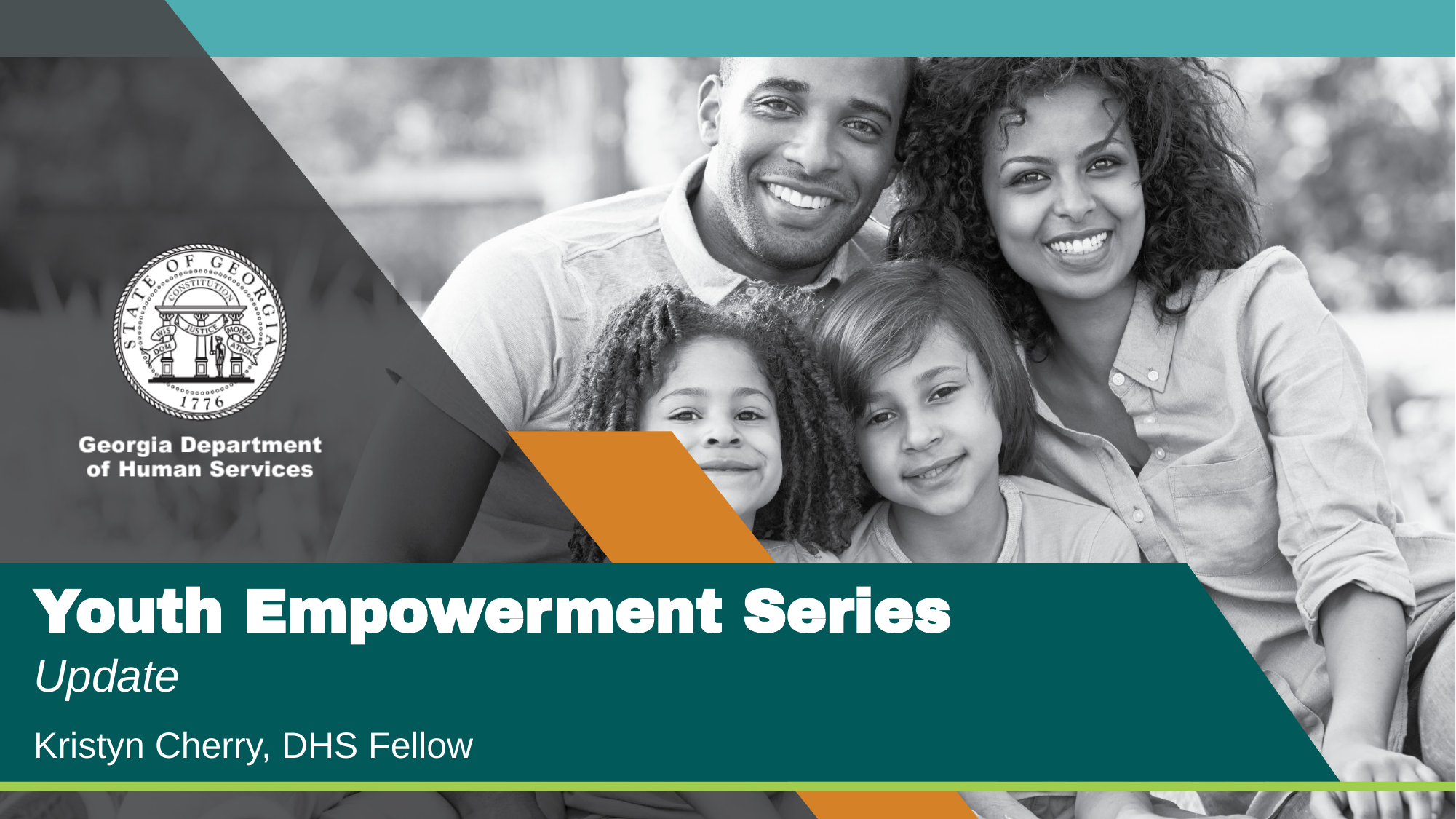

# Youth Empowerment Series
Update
Kristyn Cherry, DHS Fellow